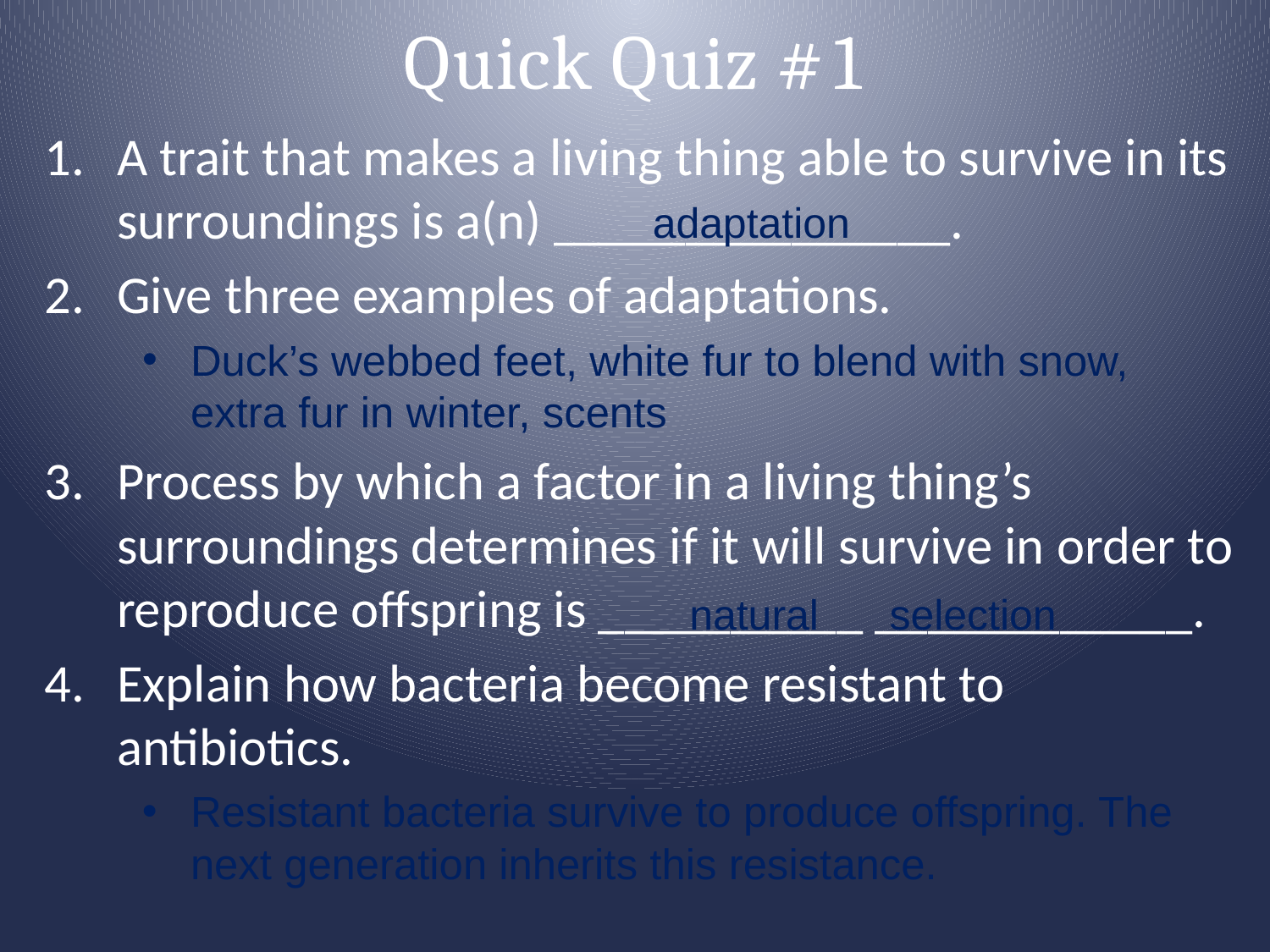

# Quick Quiz #1
A trait that makes a living thing able to survive in its surroundings is a(n) _______________.
Give three examples of adaptations.
Duck’s webbed feet, white fur to blend with snow, extra fur in winter, scents
Process by which a factor in a living thing’s surroundings determines if it will survive in order to reproduce offspring is __________ ____________.
Explain how bacteria become resistant to antibiotics.
Resistant bacteria survive to produce offspring. The next generation inherits this resistance.

adaptation
natural      selection